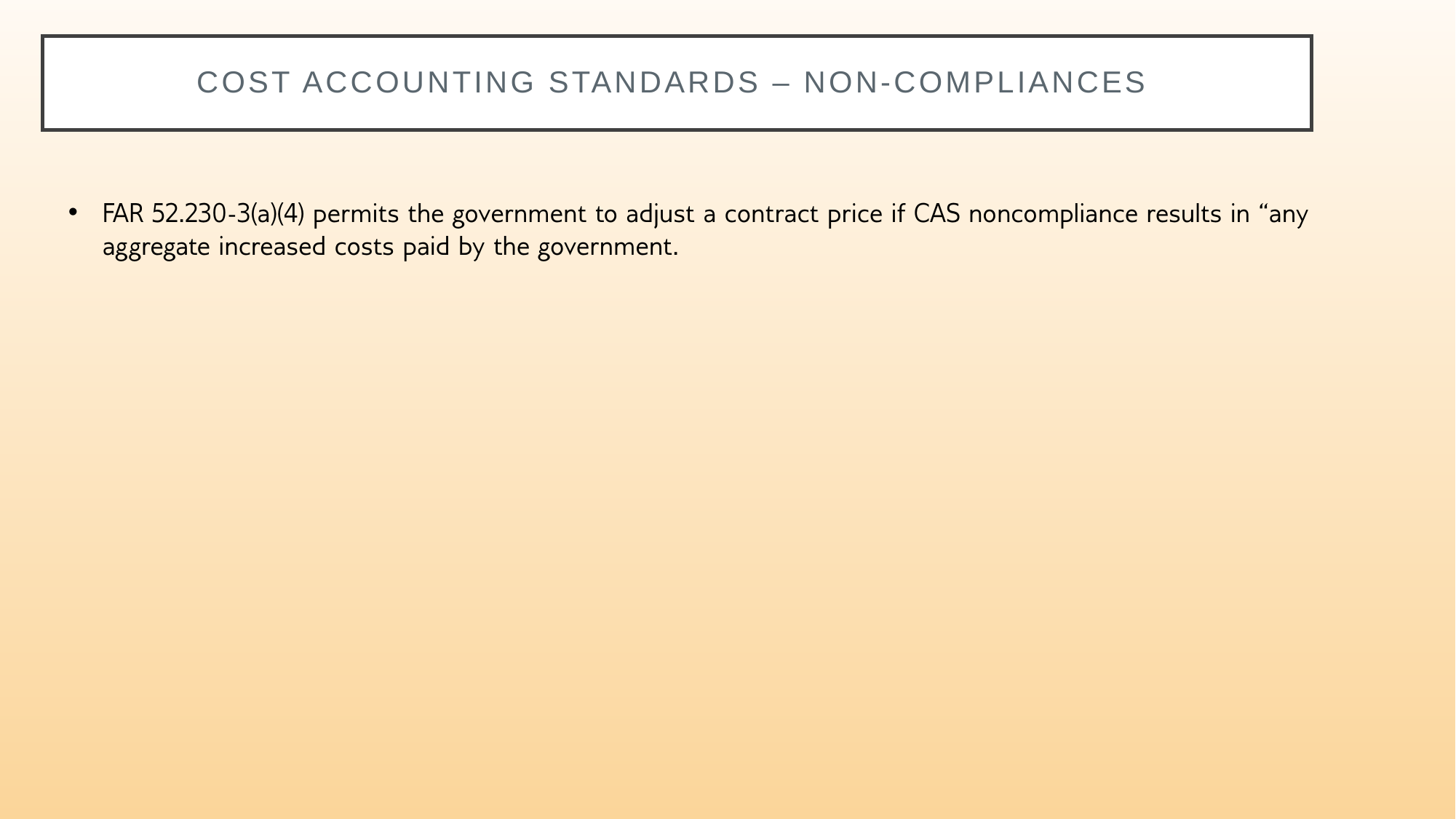

# Cost Accounting Standards – Non-Compliances

FAR 52.230-3(a)(4) permits the government to adjust a contract price if CAS noncompliance results in “any aggregate increased costs paid by the government.